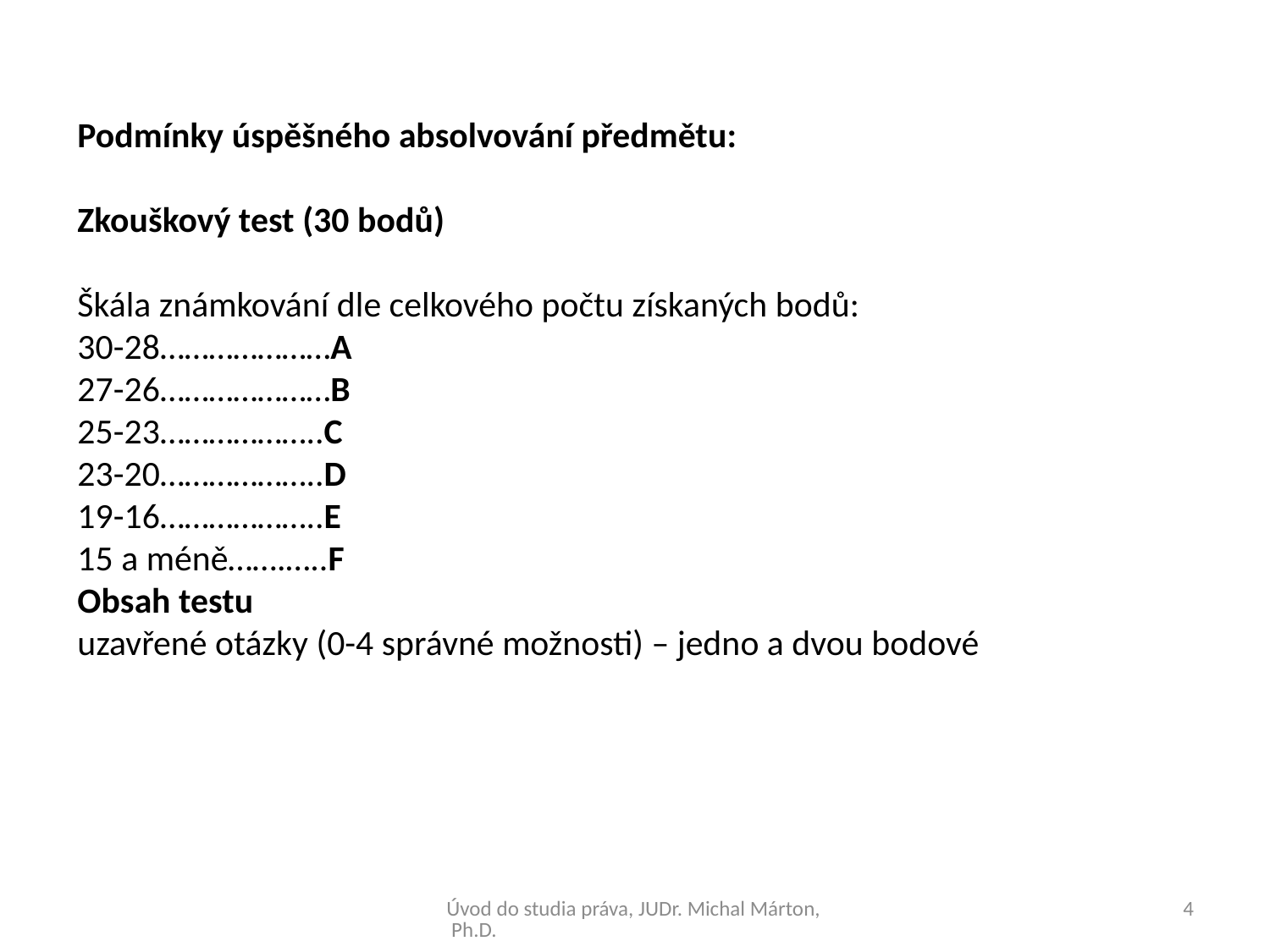

Podmínky úspěšného absolvování předmětu:

Zkouškový test (30 bodů)

Škála známkování dle celkového počtu získaných bodů:
30-28…………………A
27-26…………………B
25-23………………..C
23-20………………..D
19-16………………..E
15 a méně…….…..F
Obsah testu
uzavřené otázky (0-4 správné možnosti) – jedno a dvou bodové

Úvod do studia práva, JUDr. Michal Márton, Ph.D.
4